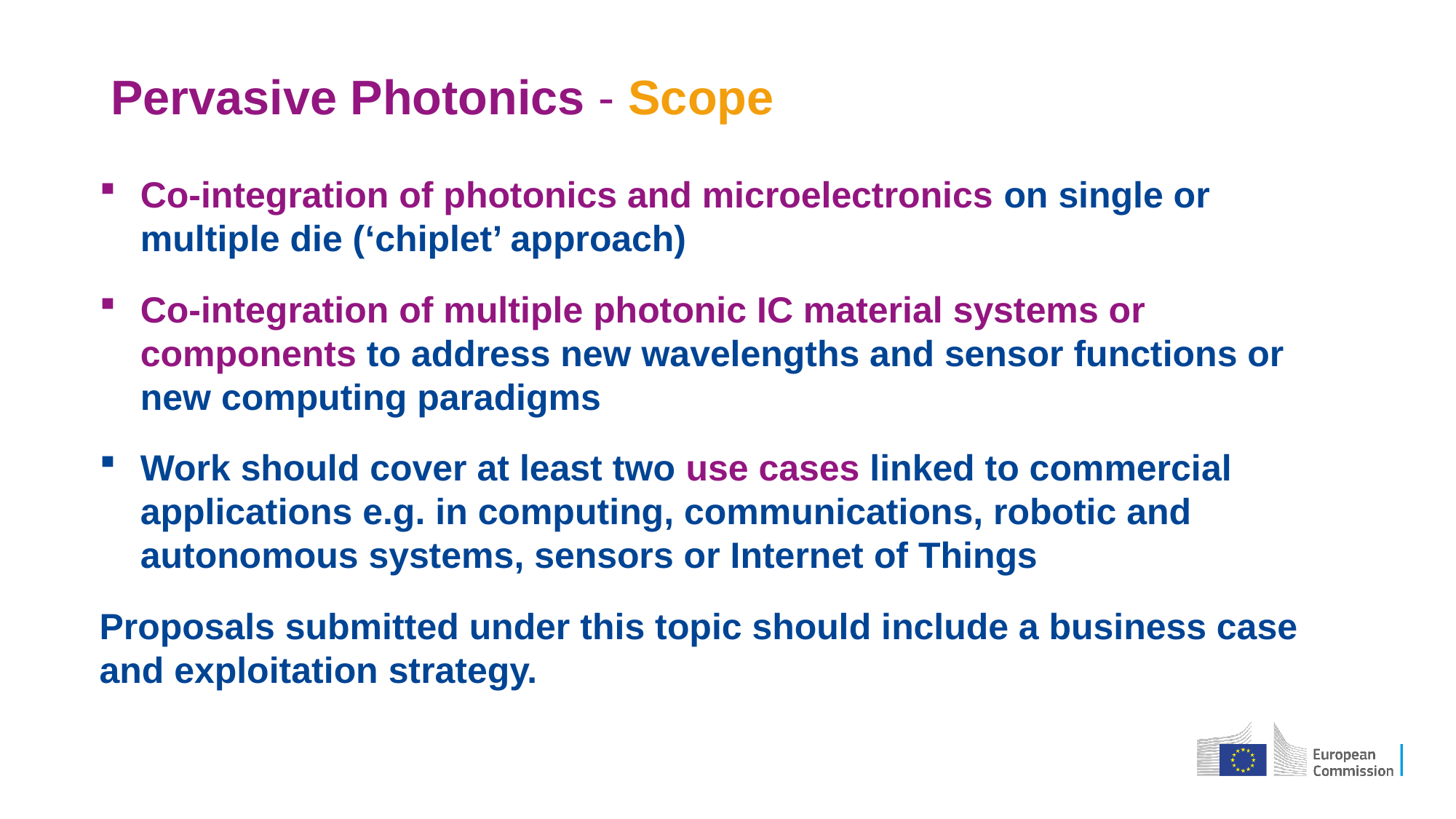

# Pervasive Photonics - Scope
Co-integration of photonics and microelectronics on single or multiple die (‘chiplet’ approach)
Co-integration of multiple photonic IC material systems or components to address new wavelengths and sensor functions or new computing paradigms
Work should cover at least two use cases linked to commercial applications e.g. in computing, communications, robotic and autonomous systems, sensors or Internet of Things
Proposals submitted under this topic should include a business case and exploitation strategy.